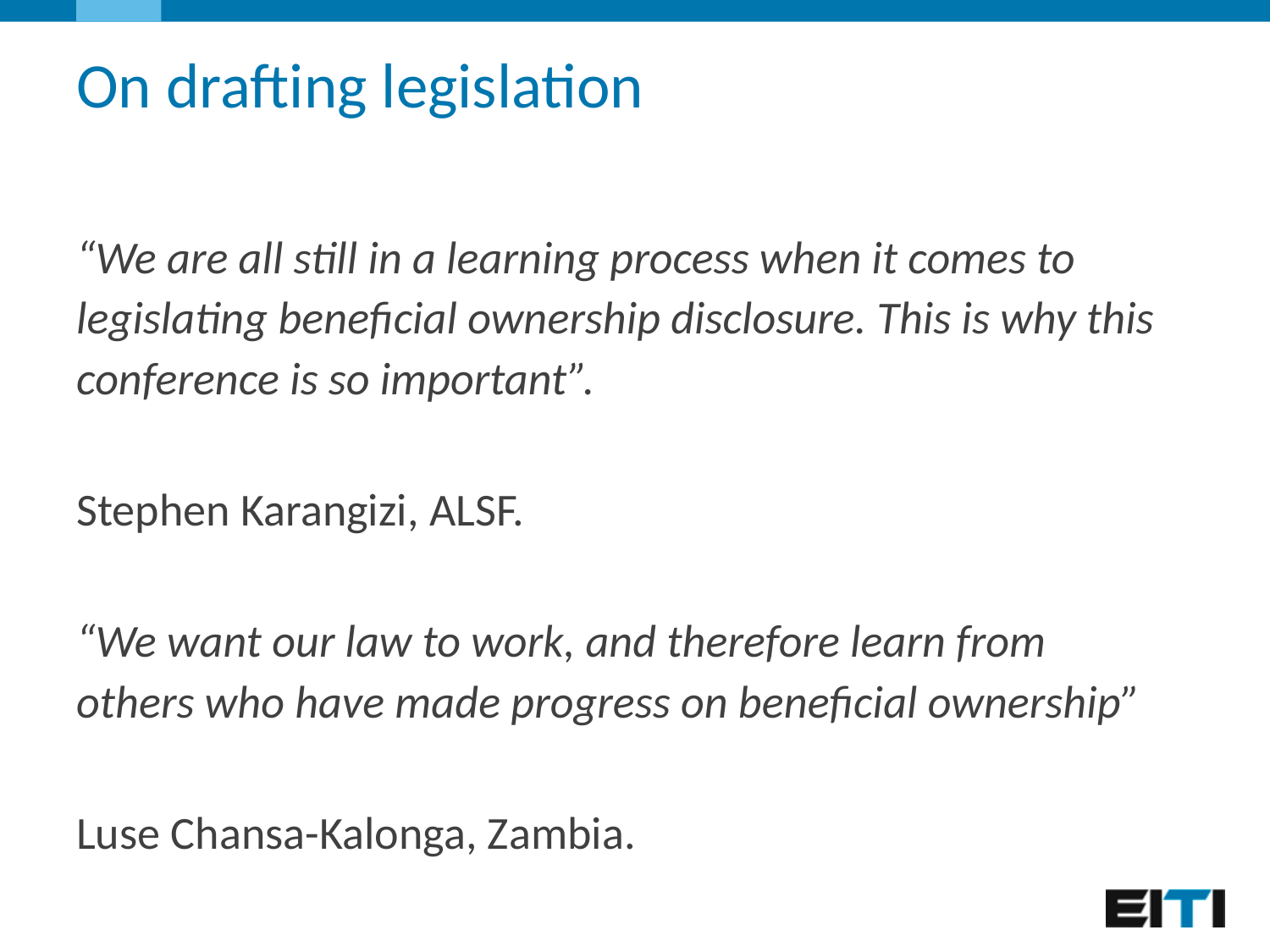

# On drafting legislation
“We are all still in a learning process when it comes to legislating beneficial ownership disclosure. This is why this conference is so important”.

Stephen Karangizi, ALSF.

“We want our law to work, and therefore learn from others who have made progress on beneficial ownership”

Luse Chansa-Kalonga, Zambia.